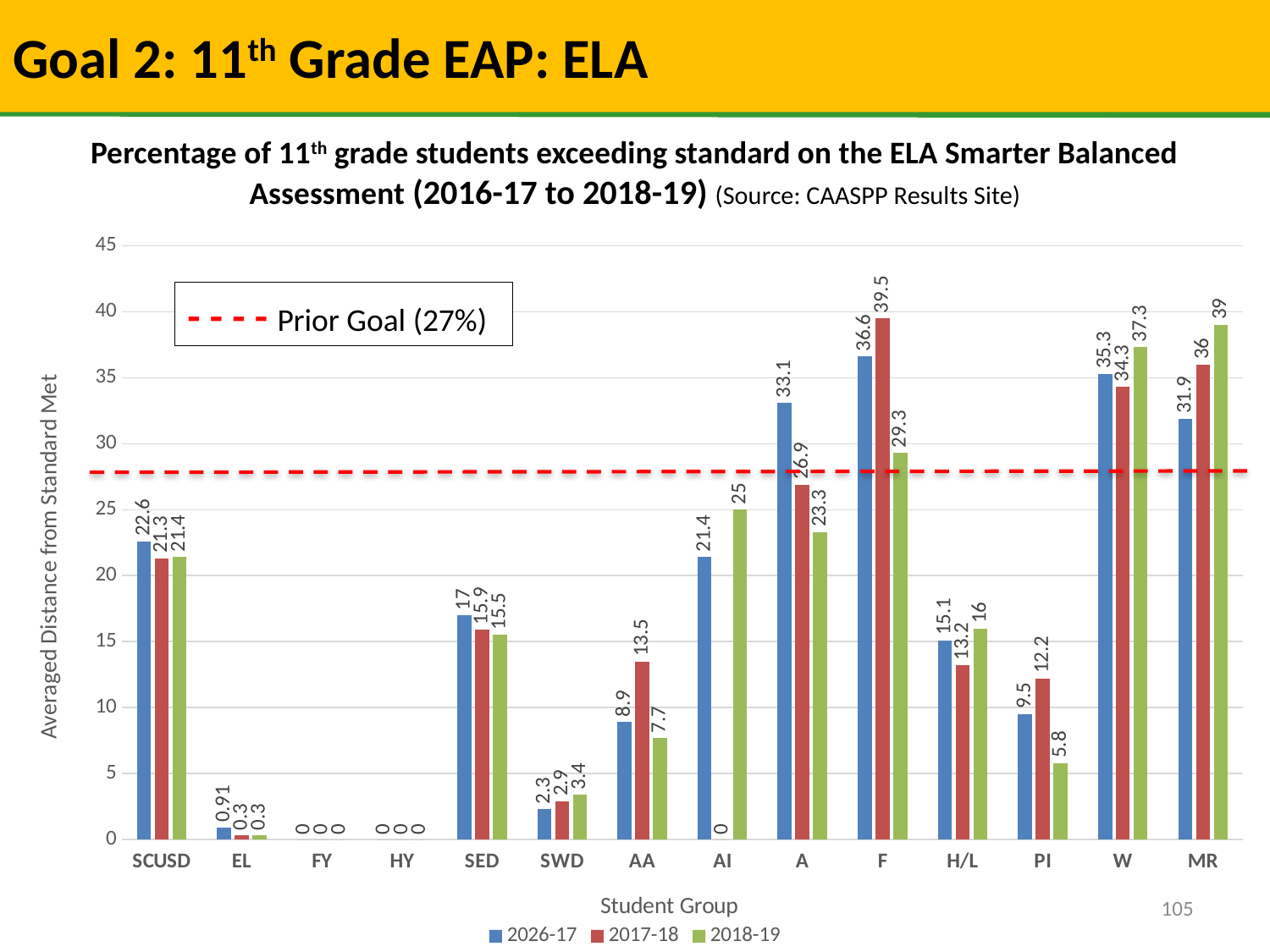

# Goal 2: 11th Grade EAP: ELA
Percentage of 11th grade students exceeding standard on the ELA Smarter Balanced Assessment (2016-17 to 2018-19) (Source: CAASPP Results Site)

### Chart

| Category | 2026-17 | 2017-18 | 2018-19 |
|---|---|---|---|
| SCUSD | 22.6 | 21.3 | 21.4 |
| EL | 0.91 | 0.3 | 0.3 |
| FY | 0.0 | 0.0 | 0.0 |
| HY | 0.0 | 0.0 | 0.0 |
| SED | 17.0 | 15.9 | 15.5 |
| SWD | 2.3 | 2.9 | 3.4 |
| AA | 8.9 | 13.5 | 7.7 |
| AI | 21.4 | 0.0 | 25.0 |
| A | 33.1 | 26.9 | 23.3 |
| F | 36.6 | 39.5 | 29.3 |
| H/L | 15.1 | 13.2 | 16.0 |
| PI | 9.5 | 12.2 | 5.8 |
| W | 35.3 | 34.3 | 37.3 |
| MR | 31.9 | 36.0 | 39.0 |
- - - - Prior Goal (27%)
105